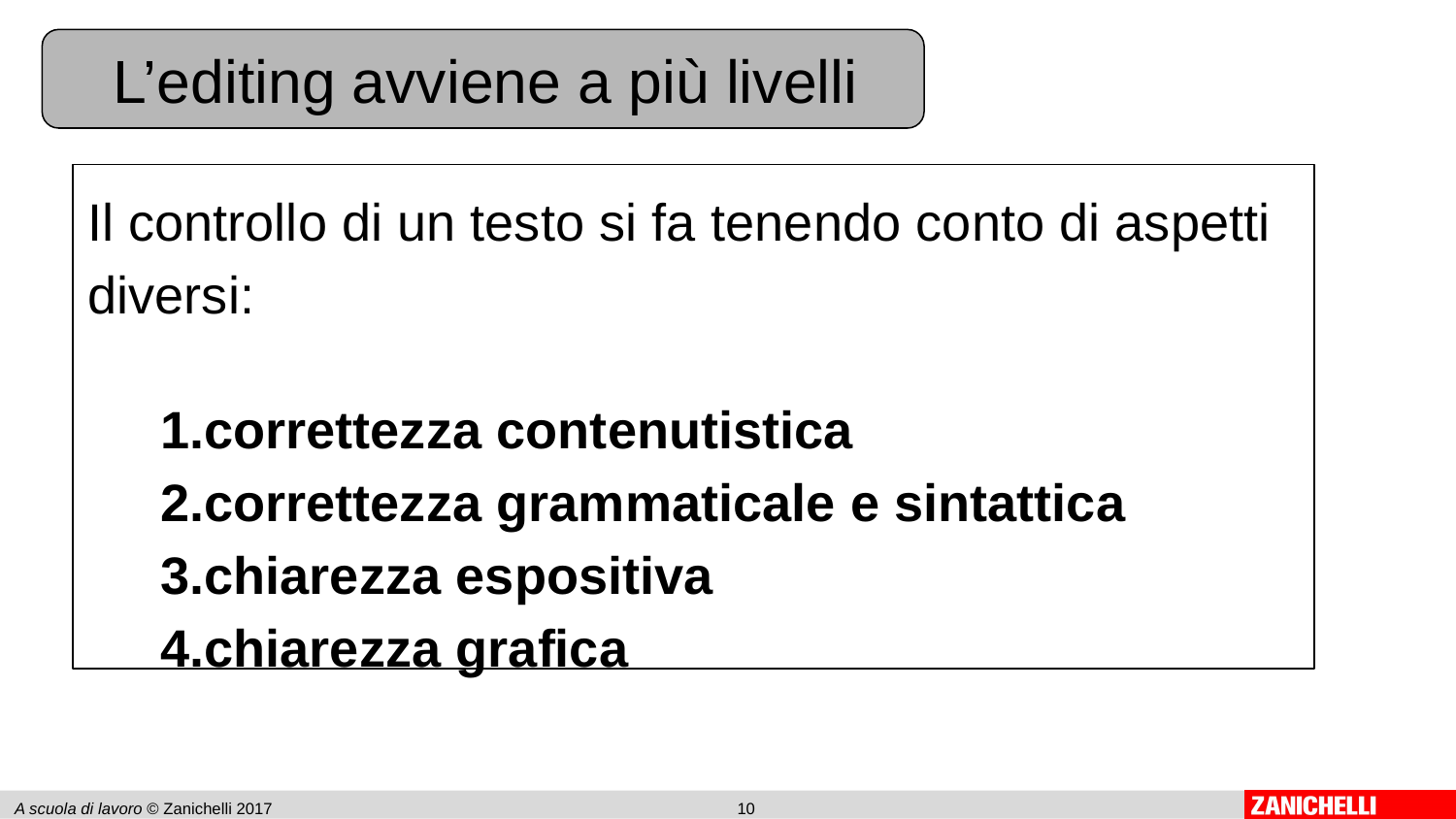

L’editing avviene a più livelli
Il controllo di un testo si fa tenendo conto di aspetti diversi:
correttezza contenutistica
correttezza grammaticale e sintattica
chiarezza espositiva
chiarezza grafica

A scuola di lavoro © Zanichelli 2017